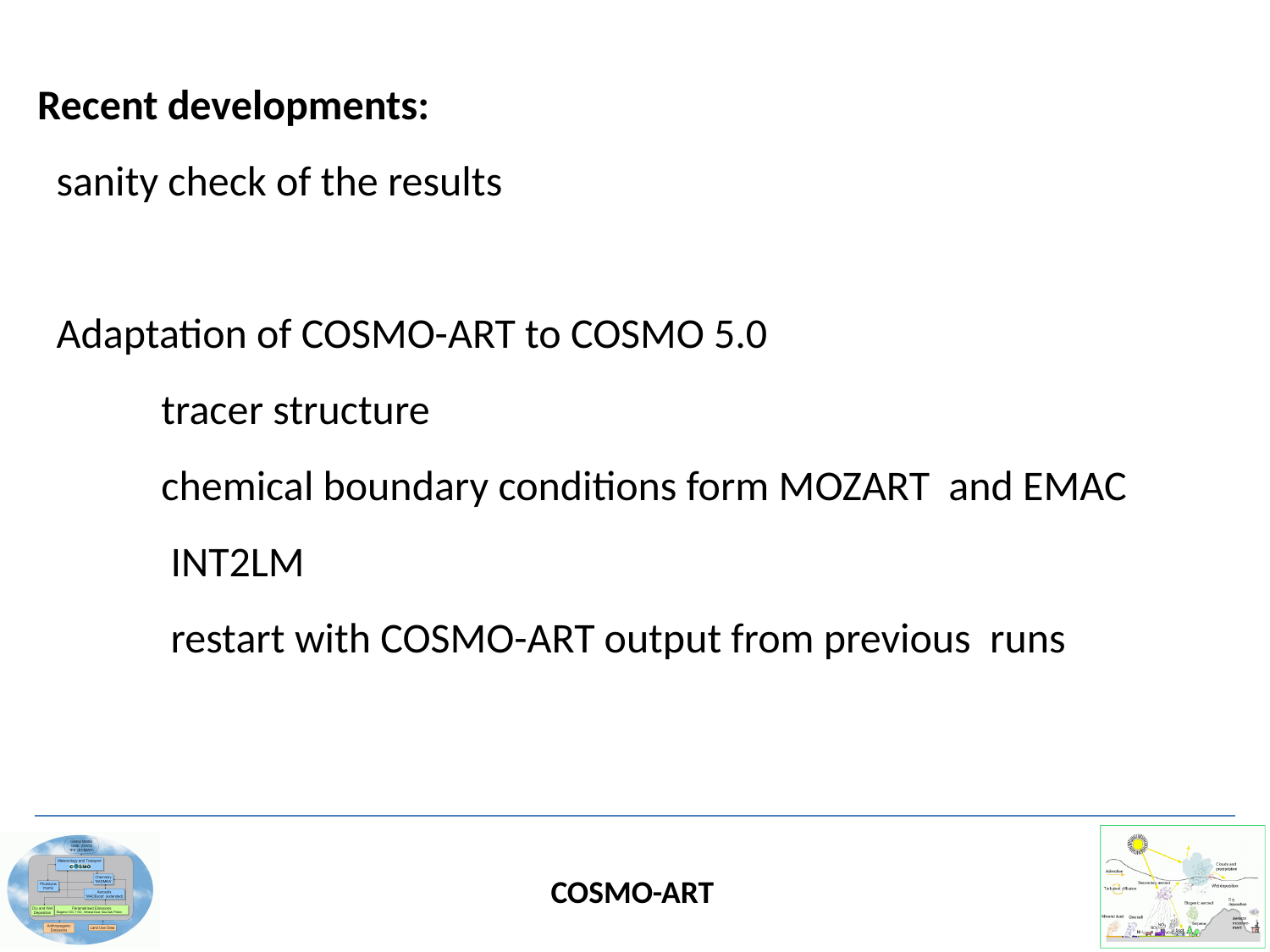

Recent developments:
  sanity check of the results

  Adaptation of COSMO-ART to COSMO 5.0
             tracer structure
             chemical boundary conditions form MOZART  and EMAC
              INT2LM
              restart with COSMO-ART output from previous  runs